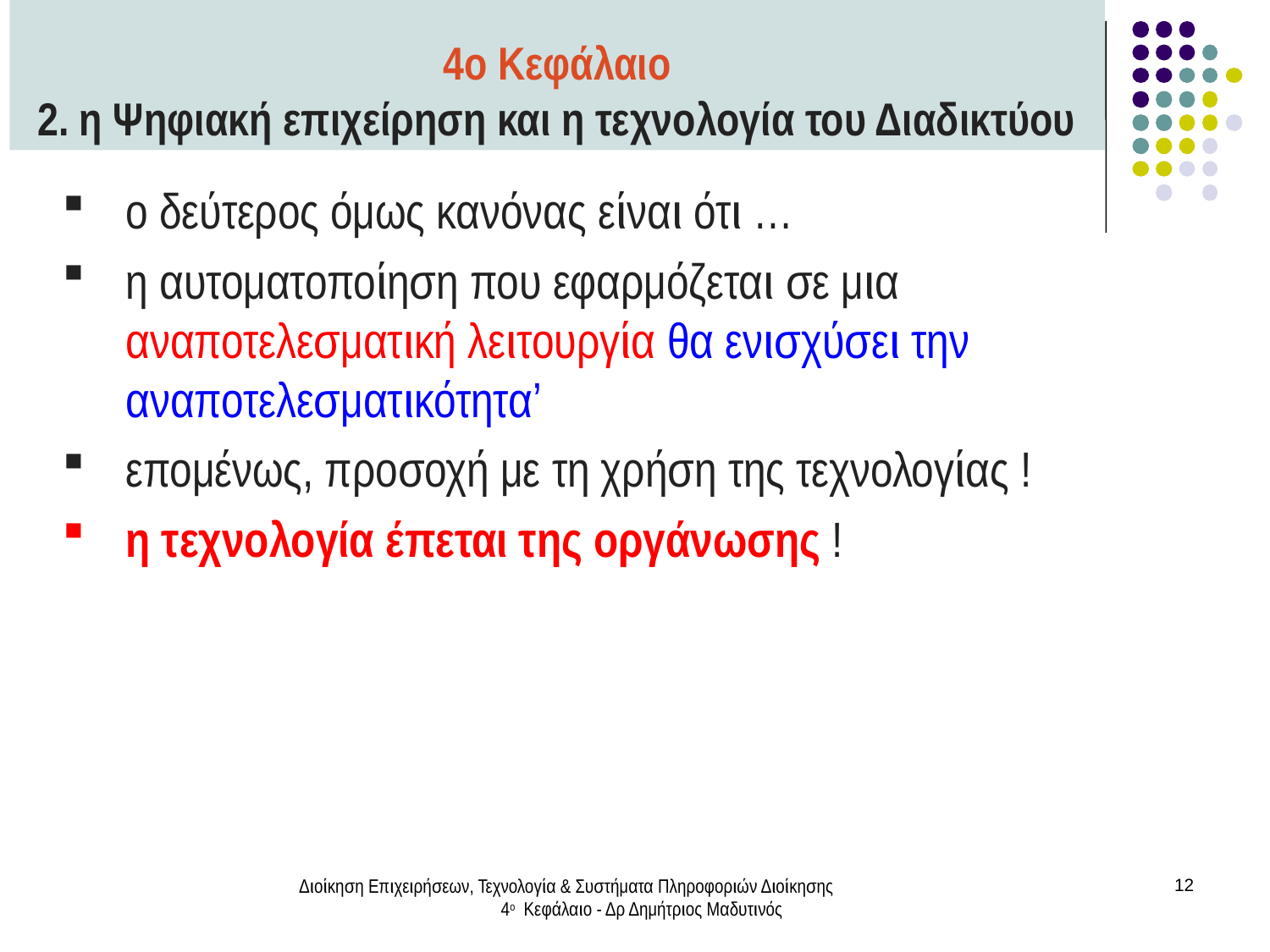

4ο Κεφάλαιο
2. η Ψηφιακή επιχείρηση και η τεχνολογία του Διαδικτύου
ο δεύτερος όμως κανόνας είναι ότι …
η αυτοματοποίηση που εφαρμόζεται σε μια αναποτελεσματική λειτουργία θα ενισχύσει την αναποτελεσματικότητα’
επομένως, προσοχή με τη χρήση της τεχνολογίας !
η τεχνολογία έπεται της οργάνωσης !
Διοίκηση Επιχειρήσεων, Τεχνολογία & Συστήματα Πληροφοριών Διοίκησης                                   4ο  Κεφάλαιο - Δρ Δημήτριος Μαδυτινός
12